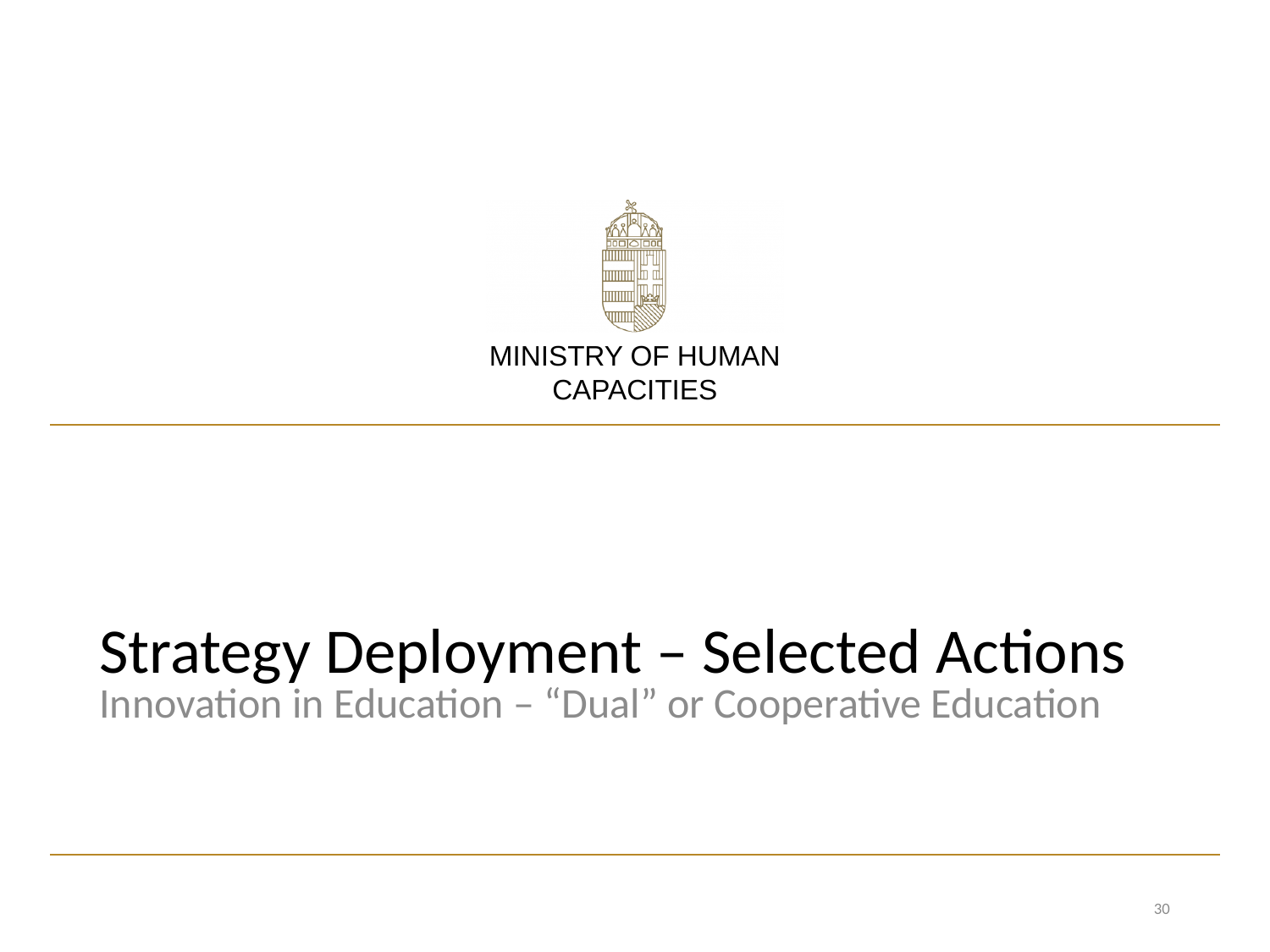

# Strategy Deployment – Selected Actions
Innovation in Education – “Dual” or Cooperative Education
30